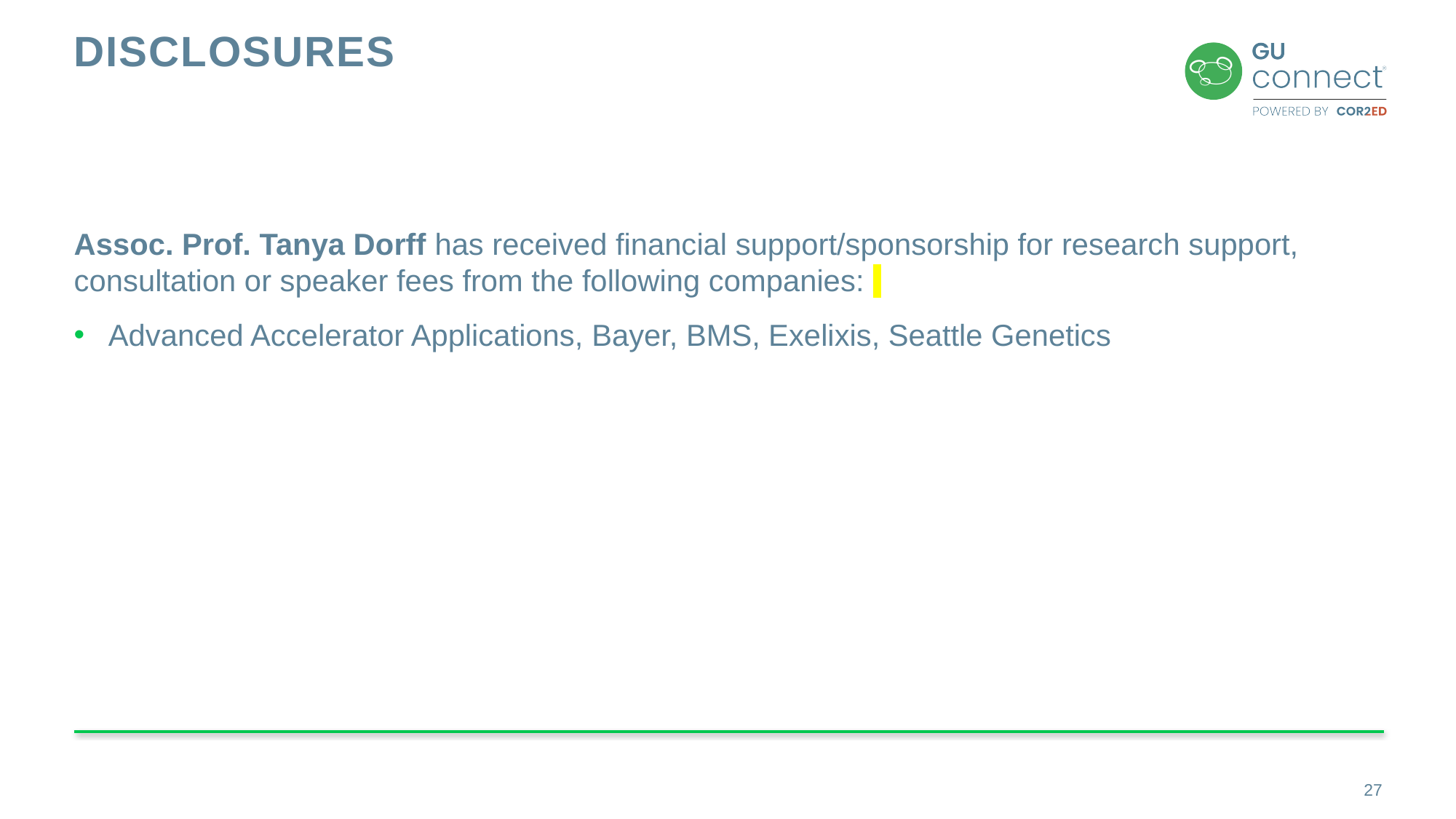

# disclosures

Assoc. Prof. Tanya Dorff has received financial support/sponsorship for research support, consultation or speaker fees from the following companies:
Advanced Accelerator Applications, Bayer, BMS, Exelixis, Seattle Genetics
27